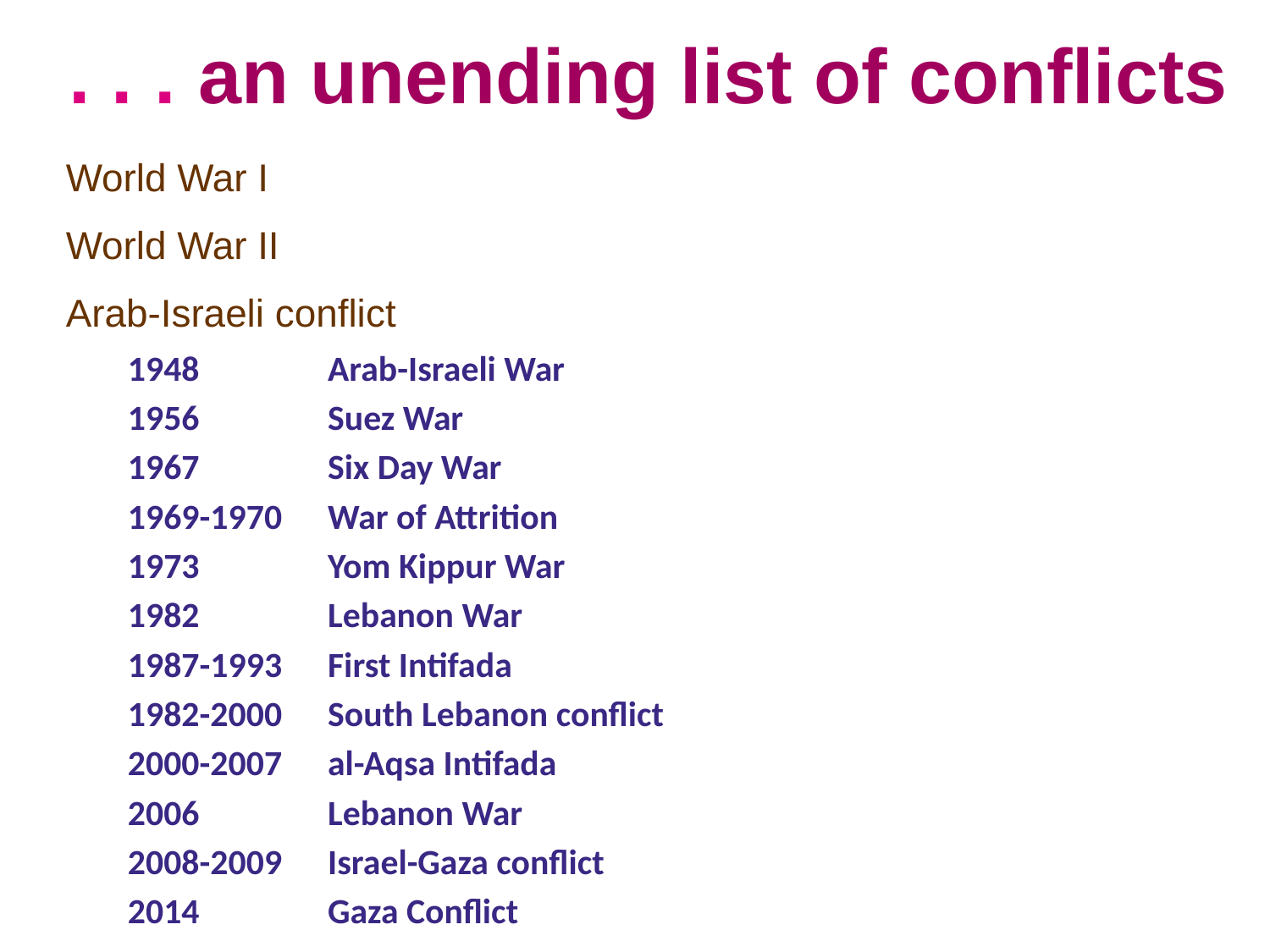

. . . an unending list of conflicts

World War I
World War II
Arab-Israeli conflict
1948 	Arab-Israeli War
1956 	Suez War
1967 	Six Day War
1969-1970 	War of Attrition
1973 	Yom Kippur War
1982 	Lebanon War
1987-1993 	First Intifada
1982-2000 	South Lebanon conflict
2000-2007 	al-Aqsa Intifada
2006 	Lebanon War
2008-2009 	Israel-Gaza conflict
2014 	Gaza Conflict